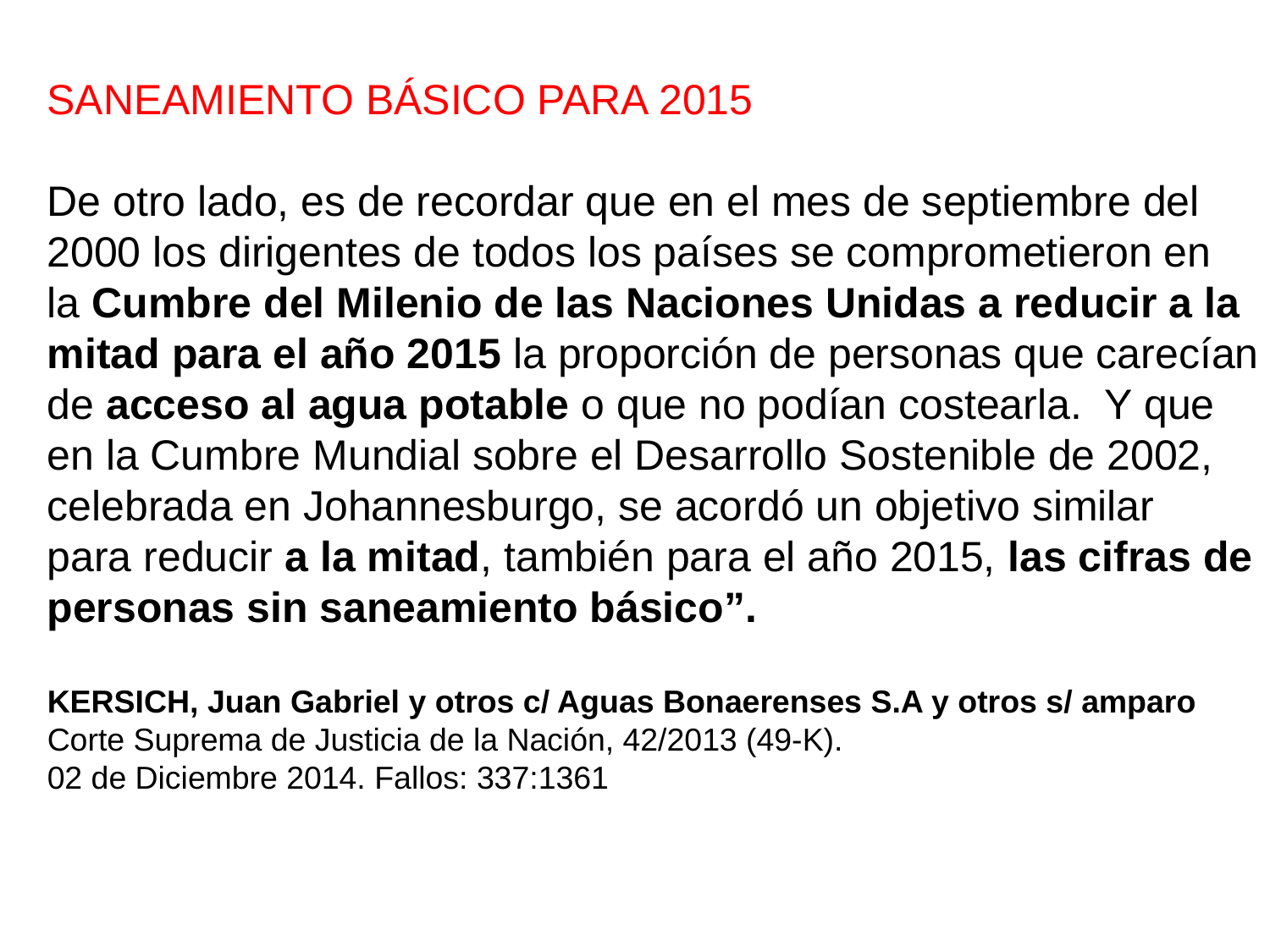

SANEAMIENTO BÁSICO PARA 2015

De otro lado, es de recordar que en el mes de septiembre del
2000 los dirigentes de todos los países se comprometieron en
la Cumbre del Milenio de las Naciones Unidas a reducir a la
mitad para el año 2015 la proporción de personas que carecían
de acceso al agua potable o que no podían costearla.  Y que
en la Cumbre Mundial sobre el Desarrollo Sostenible de 2002,
celebrada en Johannesburgo, se acordó un objetivo similar
para reducir a la mitad, también para el año 2015, las cifras de
personas sin saneamiento básico”.

KERSICH, Juan Gabriel y otros c/ Aguas Bonaerenses S.A y otros s/ amparo
Corte Suprema de Justicia de la Nación, 42/2013 (49-K).
02 de Diciembre 2014. Fallos: 337:1361